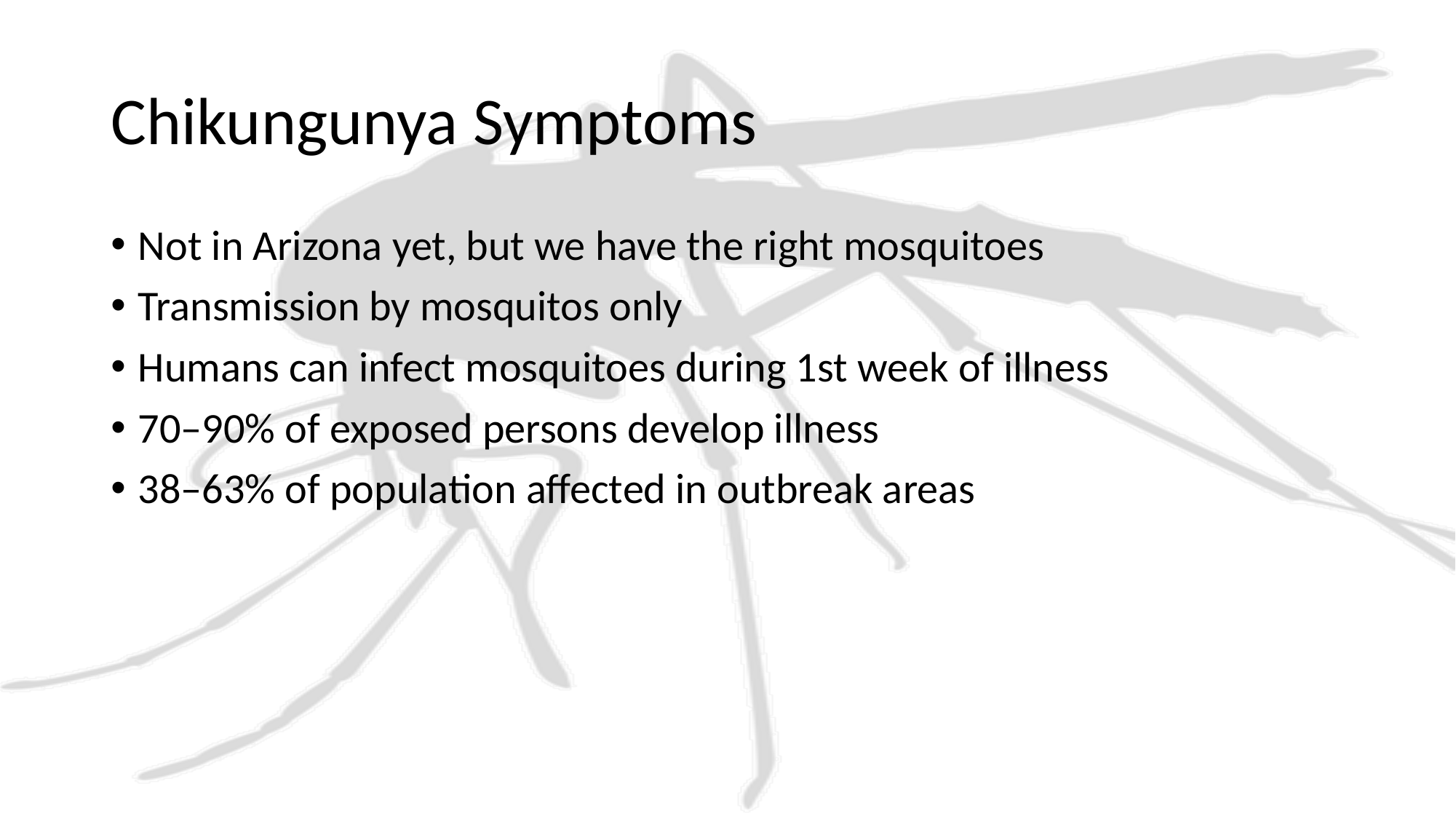

# Chikungunya Symptoms
Not in Arizona yet, but we have the right mosquitoes
Transmission by mosquitos only
Humans can infect mosquitoes during 1st week of illness
70–90% of exposed persons develop illness
38–63% of population affected in outbreak areas